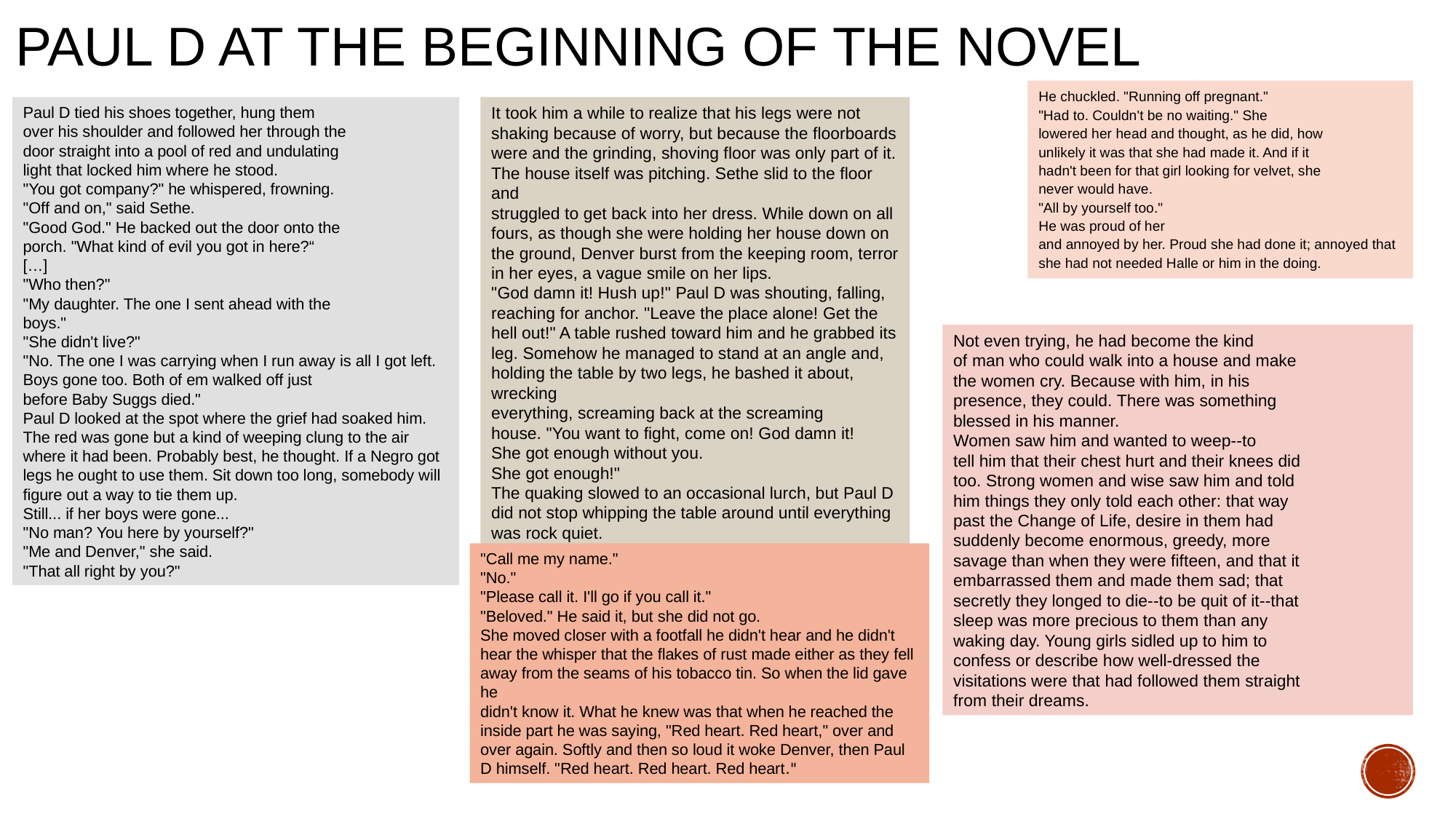

# Paul D at the beginning of the novel
He chuckled. "Running off pregnant."
"Had to. Couldn't be no waiting." She
lowered her head and thought, as he did, how
unlikely it was that she had made it. And if it
hadn't been for that girl looking for velvet, she
never would have.
"All by yourself too."
He was proud of her
and annoyed by her. Proud she had done it; annoyed that she had not needed Halle or him in the doing.
Paul D tied his shoes together, hung them
over his shoulder and followed her through the
door straight into a pool of red and undulating
light that locked him where he stood.
"You got company?" he whispered, frowning.
"Off and on," said Sethe.
"Good God." He backed out the door onto the
porch. "What kind of evil you got in here?“
[…]
"Who then?"
"My daughter. The one I sent ahead with the
boys."
"She didn't live?"
"No. The one I was carrying when I run away is all I got left.
Boys gone too. Both of em walked off just
before Baby Suggs died."
Paul D looked at the spot where the grief had soaked him. The red was gone but a kind of weeping clung to the air where it had been. Probably best, he thought. If a Negro got
legs he ought to use them. Sit down too long, somebody will figure out a way to tie them up.
Still... if her boys were gone...
"No man? You here by yourself?"
"Me and Denver," she said.
"That all right by you?"
It took him a while to realize that his legs were not shaking because of worry, but because the floorboards were and the grinding, shoving floor was only part of it. The house itself was pitching. Sethe slid to the floor and
struggled to get back into her dress. While down on all fours, as though she were holding her house down on the ground, Denver burst from the keeping room, terror in her eyes, a vague smile on her lips.
"God damn it! Hush up!" Paul D was shouting, falling, reaching for anchor. "Leave the place alone! Get the hell out!" A table rushed toward him and he grabbed its leg. Somehow he managed to stand at an angle and, holding the table by two legs, he bashed it about, wrecking
everything, screaming back at the screaming
house. "You want to fight, come on! God damn it!
She got enough without you.
She got enough!"
The quaking slowed to an occasional lurch, but Paul D did not stop whipping the table around until everything was rock quiet.
Not even trying, he had become the kind
of man who could walk into a house and make
the women cry. Because with him, in his
presence, they could. There was something
blessed in his manner.
Women saw him and wanted to weep--to
tell him that their chest hurt and their knees did
too. Strong women and wise saw him and told
him things they only told each other: that way
past the Change of Life, desire in them had
suddenly become enormous, greedy, more
savage than when they were fifteen, and that it
embarrassed them and made them sad; that
secretly they longed to die--to be quit of it--that
sleep was more precious to them than any
waking day. Young girls sidled up to him to
confess or describe how well-dressed the
visitations were that had followed them straight
from their dreams.
"Call me my name."
"No."
"Please call it. I'll go if you call it."
"Beloved." He said it, but she did not go.
She moved closer with a footfall he didn't hear and he didn't hear the whisper that the flakes of rust made either as they fell away from the seams of his tobacco tin. So when the lid gave he
didn't know it. What he knew was that when he reached the inside part he was saying, "Red heart. Red heart," over and over again. Softly and then so loud it woke Denver, then Paul D himself. "Red heart. Red heart. Red heart."